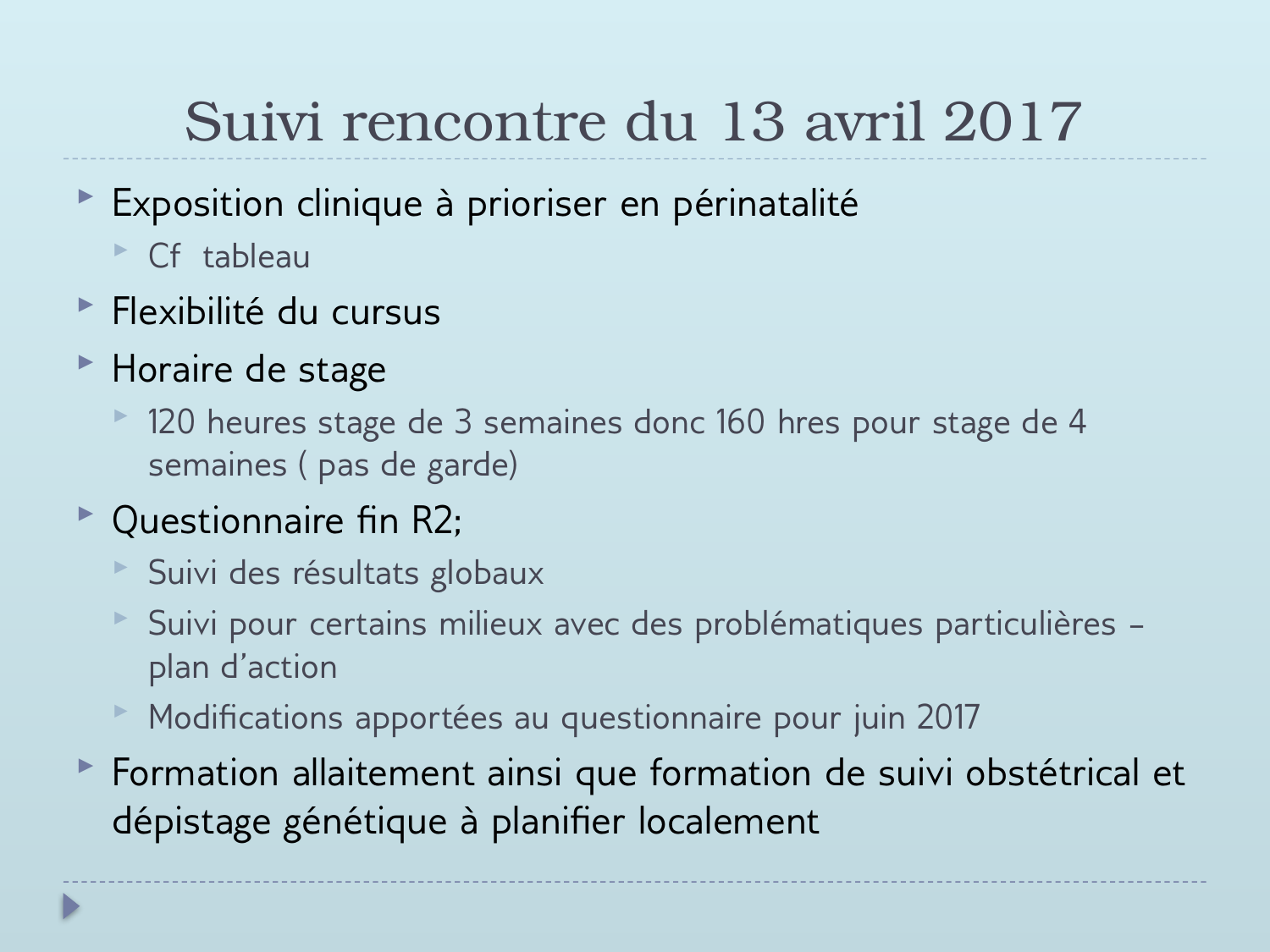

# Suivi rencontre du 13 avril 2017
Exposition clinique à prioriser en périnatalité
Cf  tableau
Flexibilité du cursus
Horaire de stage
120 heures stage de 3 semaines donc 160 hres pour stage de 4 semaines ( pas de garde)
Questionnaire fin R2;
Suivi des résultats globaux
Suivi pour certains milieux avec des problématiques particulières –plan d’action
Modifications apportées au questionnaire pour juin 2017
Formation allaitement ainsi que formation de suivi obstétrical et dépistage génétique à planifier localement